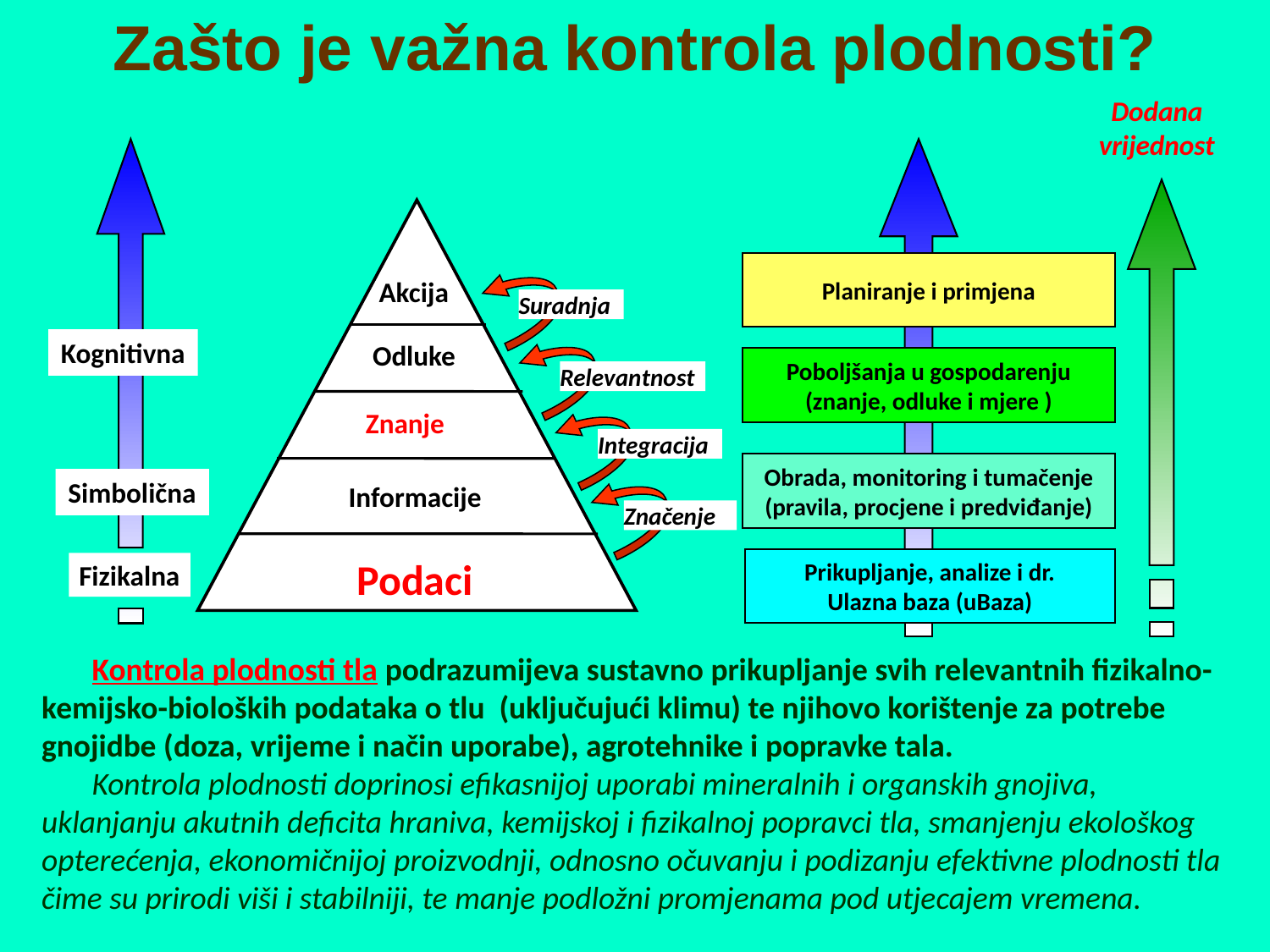

# Zašto je važna kontrola plodnosti?
Dodana vrijednost

Planiranje i primjena

Akcija
Suradnja

Kognitivna
Odluke

Poboljšanja u gospodarenju
(znanje, odluke i mjere )

Relevantnost

Znanje

Integracija
Obrada, monitoring i tumačenje
(pravila, procjene i predviđanje)

Simbolična
Informacije

Značenje

Podaci
Prikupljanje, analize i dr.
Ulazna baza (uBaza)
Fizikalna
Kontrola plodnosti tla podrazumijeva sustavno prikupljanje svih relevantnih fizikalno-kemijsko-bioloških podataka o tlu  (uključujući klimu) te njihovo korištenje za potrebe gnojidbe (doza, vrijeme i način uporabe), agrotehnike i popravke tala.
Kontrola plodnosti doprinosi efikasnijoj uporabi mineralnih i organskih gnojiva, uklanjanju akutnih deficita hraniva, kemijskoj i fizikalnoj popravci tla, smanjenju ekološkog opterećenja, ekonomičnijoj proizvodnji, odnosno očuvanju i podizanju efektivne plodnosti tla čime su prirodi viši i stabilniji, te manje podložni promjenama pod utjecajem vremena.